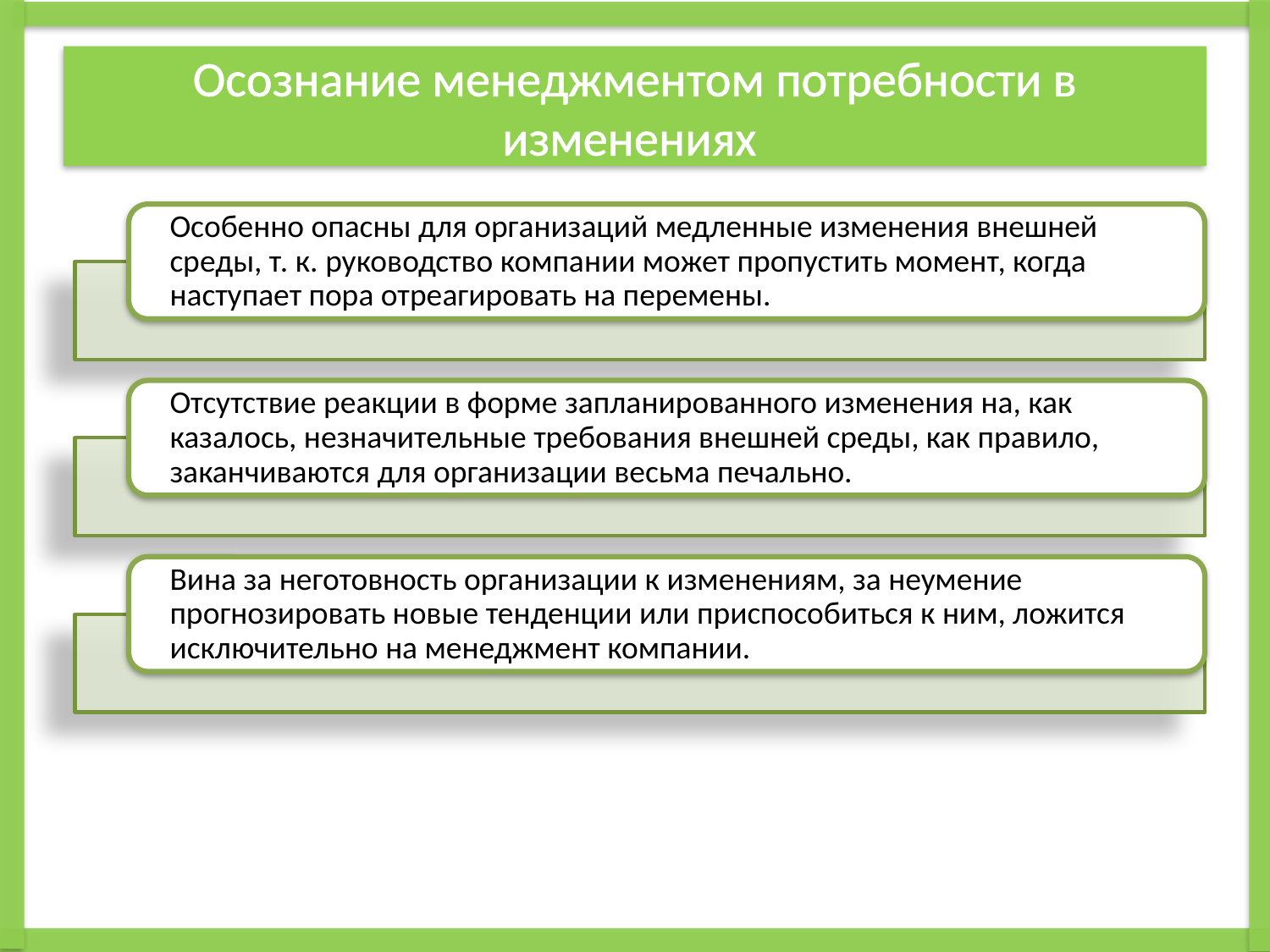

# Осознание менеджментом потребности в изменениях
Особенно опасны для организаций медленные изменения внешней среды, т. к. руководство компании может пропустить момент, когда наступает пора отреагировать на перемены.
Отсутствие реакции в форме запланированного изменения на, как казалось, незначительные требования внешней среды, как правило, заканчиваются для организации весьма печально.
Вина за неготовность организации к изменениям, за неумение прогнозировать новые тенденции или приспособиться к ним, ложится исключительно на менеджмент компании.